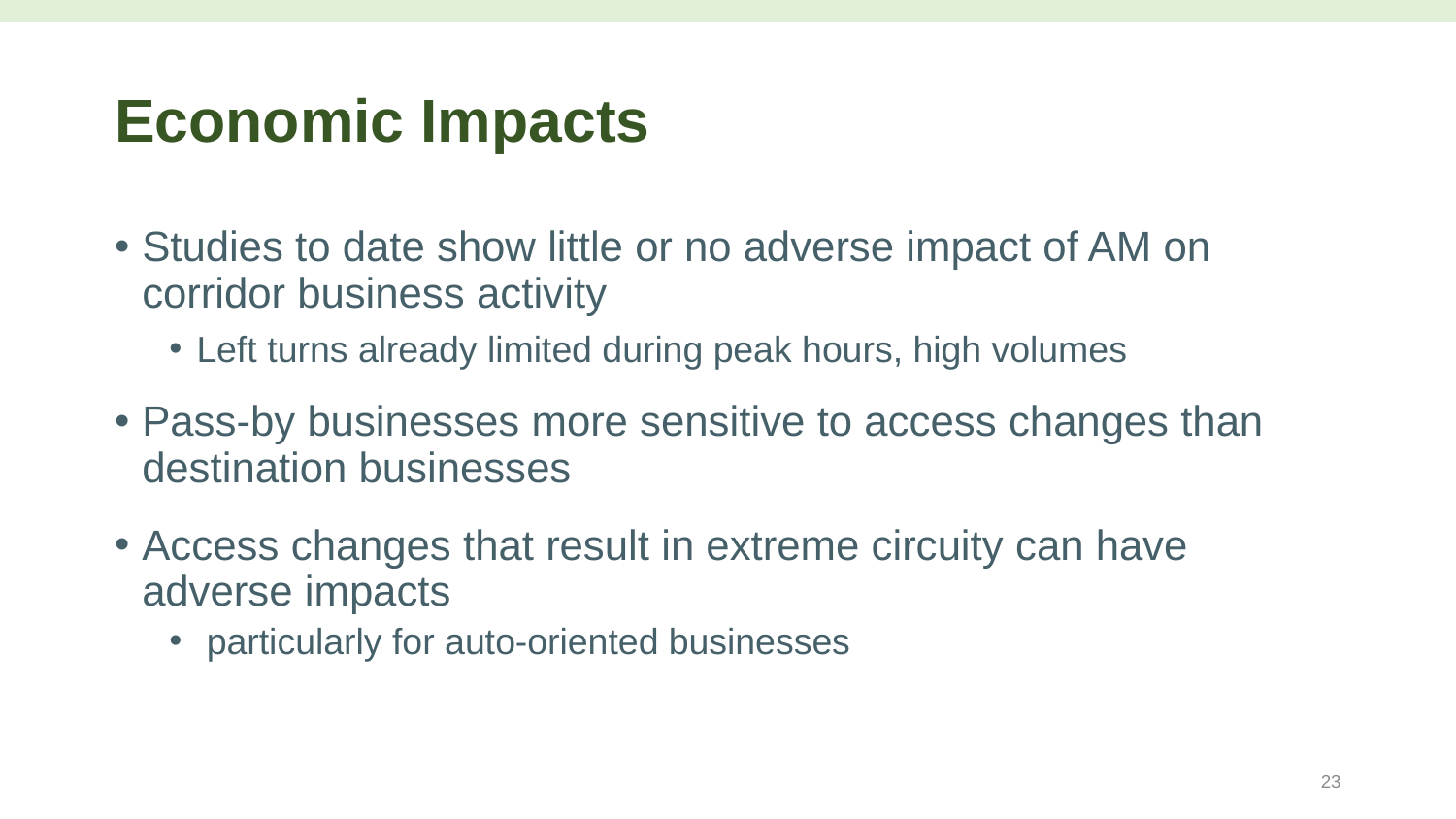

# Economic Impacts
Studies to date show little or no adverse impact of AM on corridor business activity
Left turns already limited during peak hours, high volumes
Pass-by businesses more sensitive to access changes than destination businesses
Access changes that result in extreme circuity can have adverse impacts
 particularly for auto-oriented businesses
23